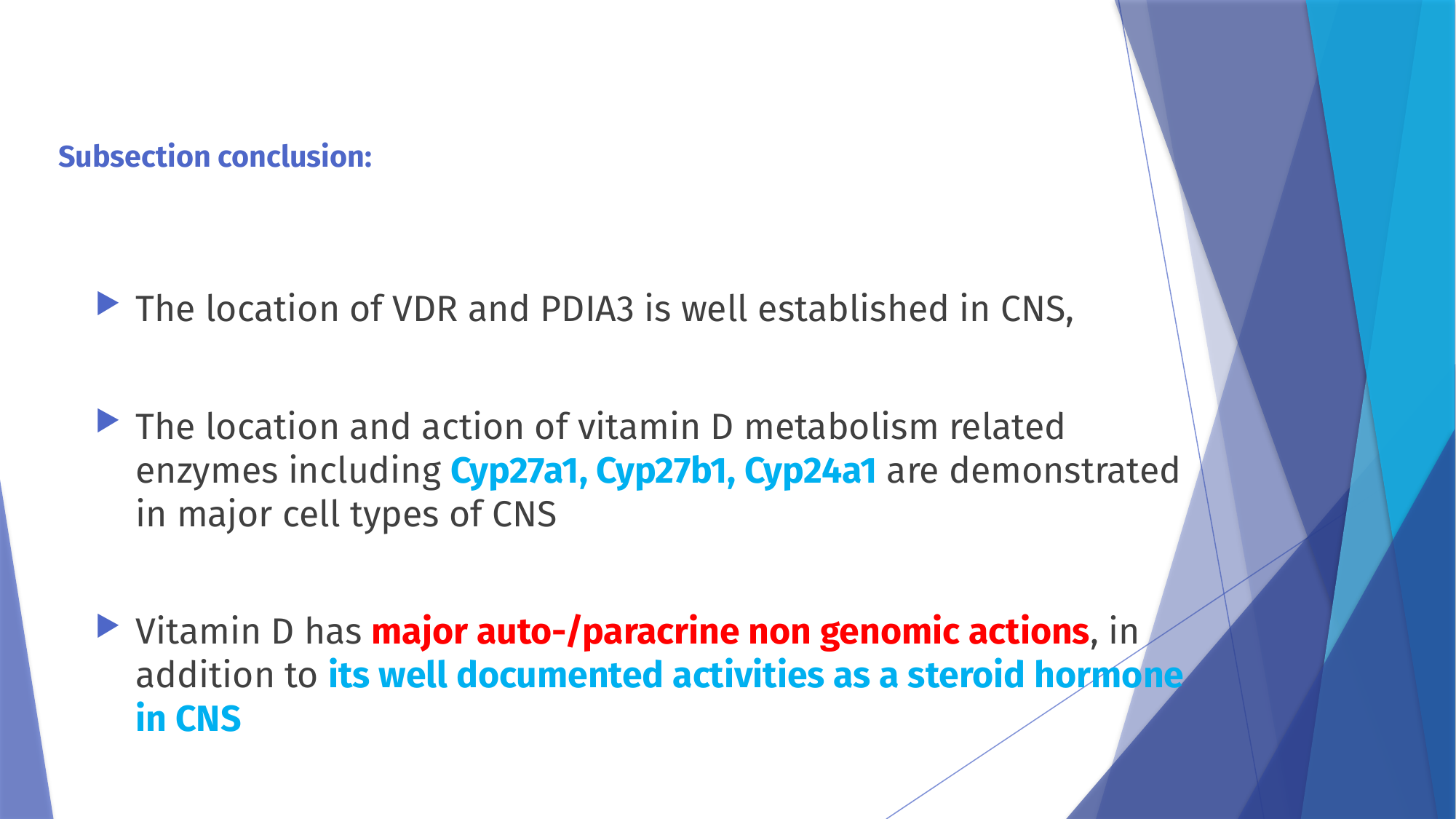

# Subsection conclusion:
The location of VDR and PDIA3 is well established in CNS,

The location and action of vitamin D metabolism related enzymes including Cyp27a1, Cyp27b1, Cyp24a1 are demonstrated in major cell types of CNS

Vitamin D has major auto-/paracrine non genomic actions, in addition to its well documented activities as a steroid hormone in CNS